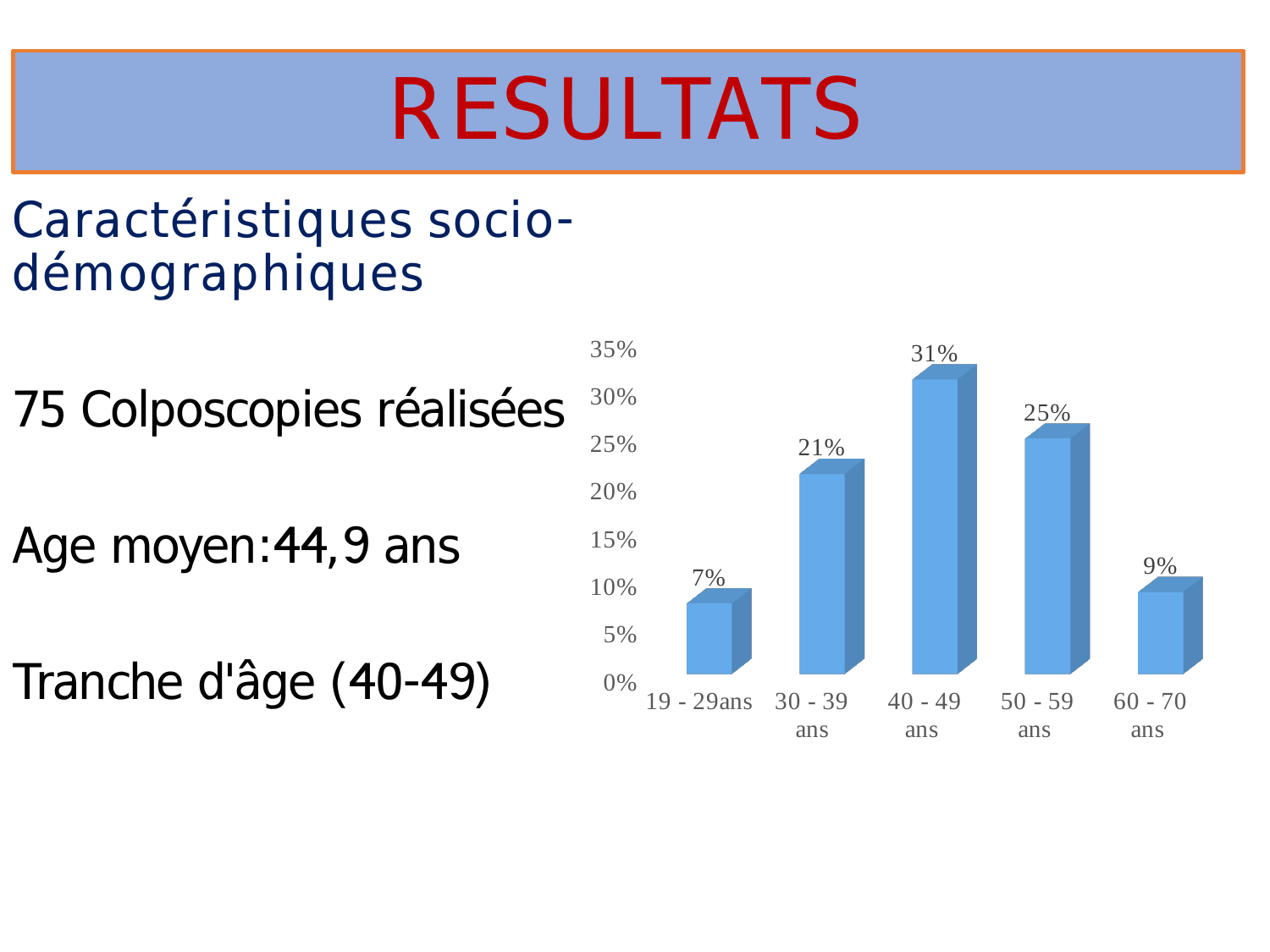

# RESULTATS
Caractéristiques socio-démographiques
75 Colposcopies réalisées
Age moyen:44,9 ans
Tranche d'âge (40-49)

[unsupported chart]

[unsupported chart]